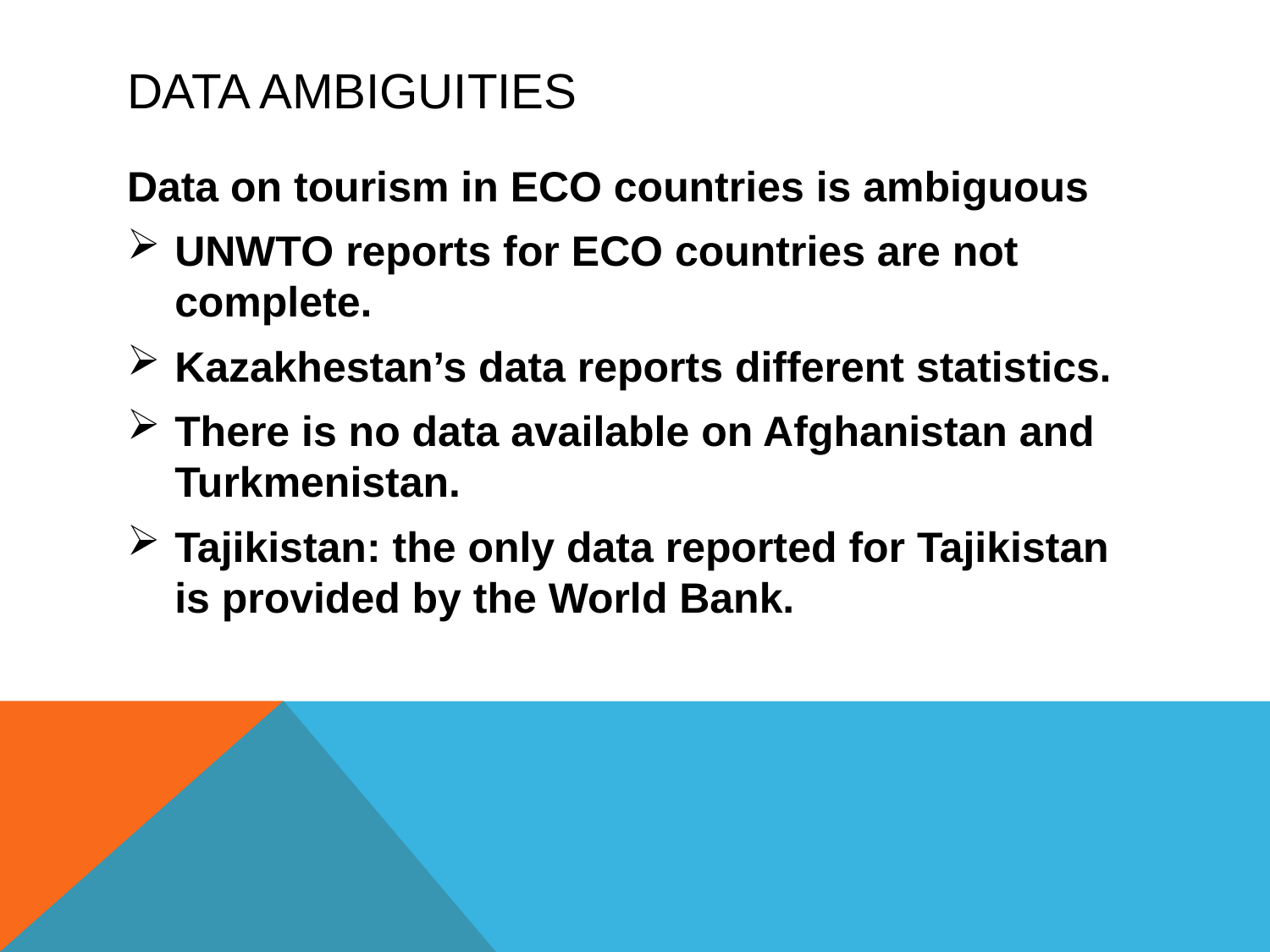

# Data ambiguities
Data on tourism in ECO countries is ambiguous
UNWTO reports for ECO countries are not complete.
Kazakhestan’s data reports different statistics.
There is no data available on Afghanistan and Turkmenistan.
Tajikistan: the only data reported for Tajikistan is provided by the World Bank.